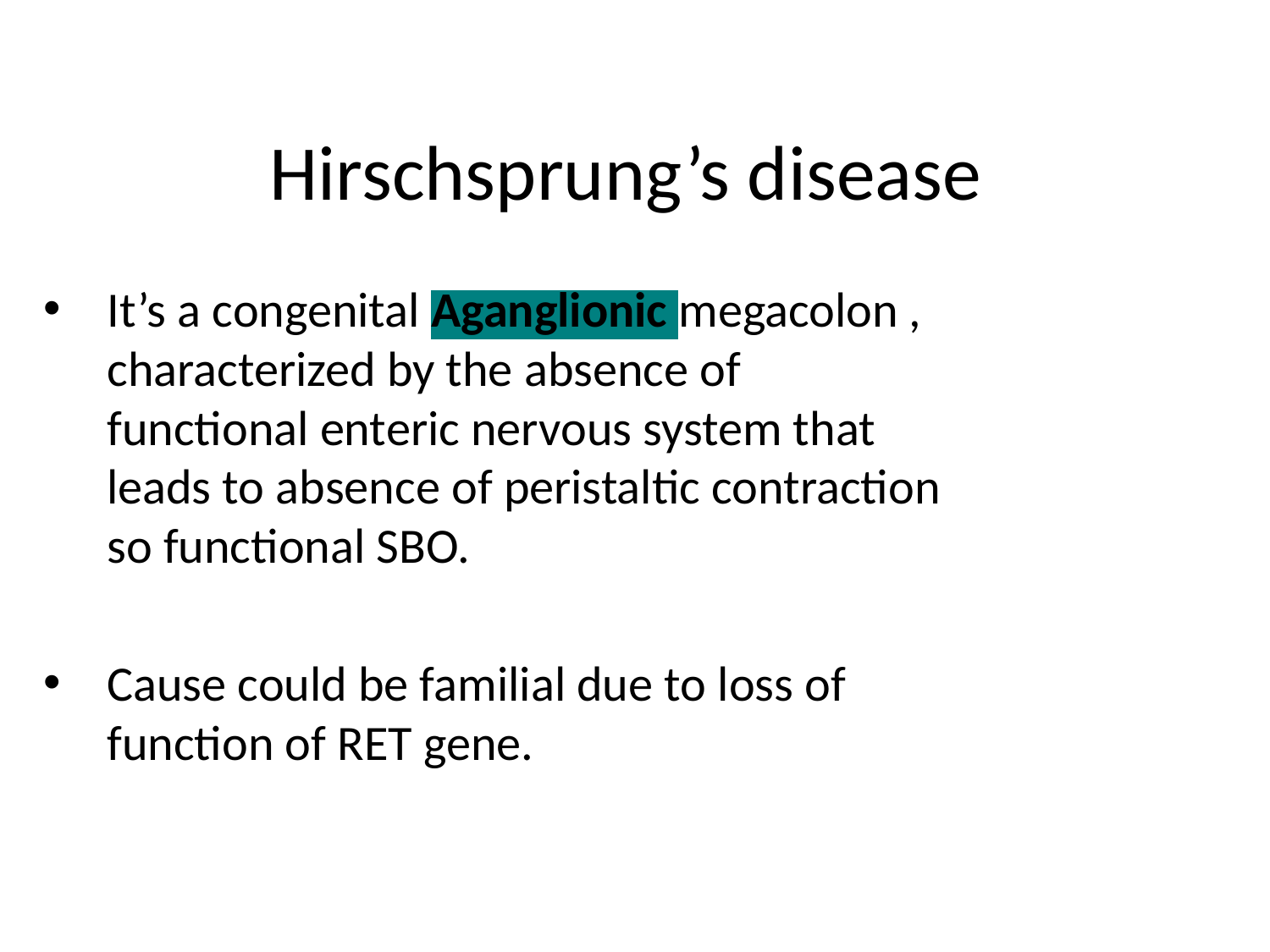

# Hirschsprung’s disease
It’s a congenital Aganglionic megacolon , characterized by the absence of functional enteric nervous system that leads to absence of peristaltic contraction so functional SBO.

Cause could be familial due to loss of function of RET gene.